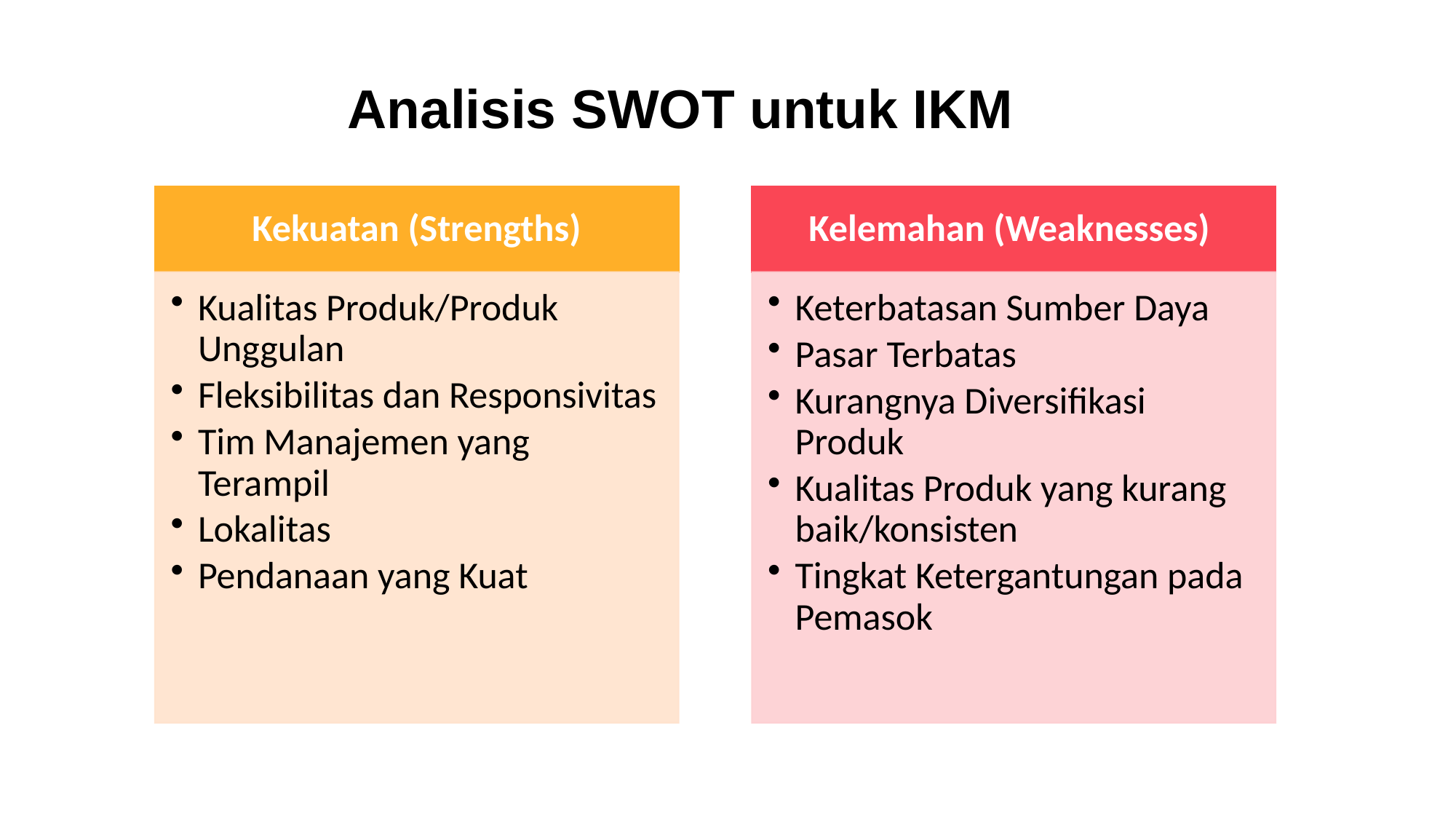

Analisis SWOT untuk IKM
Kekuatan (Strengths)
Kualitas Produk/Produk Unggulan
Fleksibilitas dan Responsivitas
Tim Manajemen yang Terampil
Lokalitas
Pendanaan yang Kuat

Kelemahan (Weaknesses)
Keterbatasan Sumber Daya
Pasar Terbatas
Kurangnya Diversifikasi Produk
Kualitas Produk yang kurang baik/konsisten
Tingkat Ketergantungan pada Pemasok